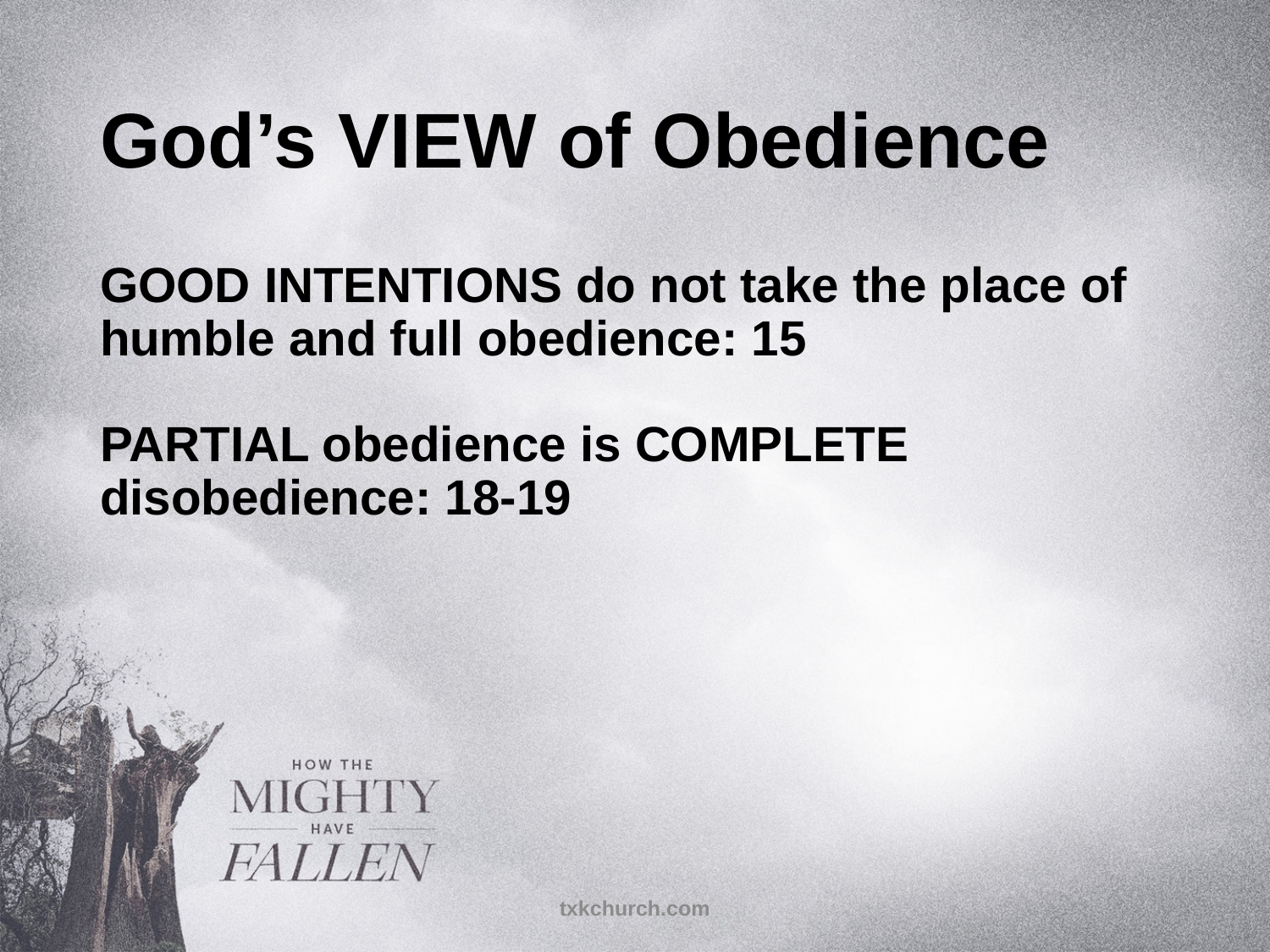

# God’s VIEW of Obedience
GOOD INTENTIONS do not take the place of humble and full obedience: 15

PARTIAL obedience is COMPLETE disobedience: 18-19
txkchurch.com